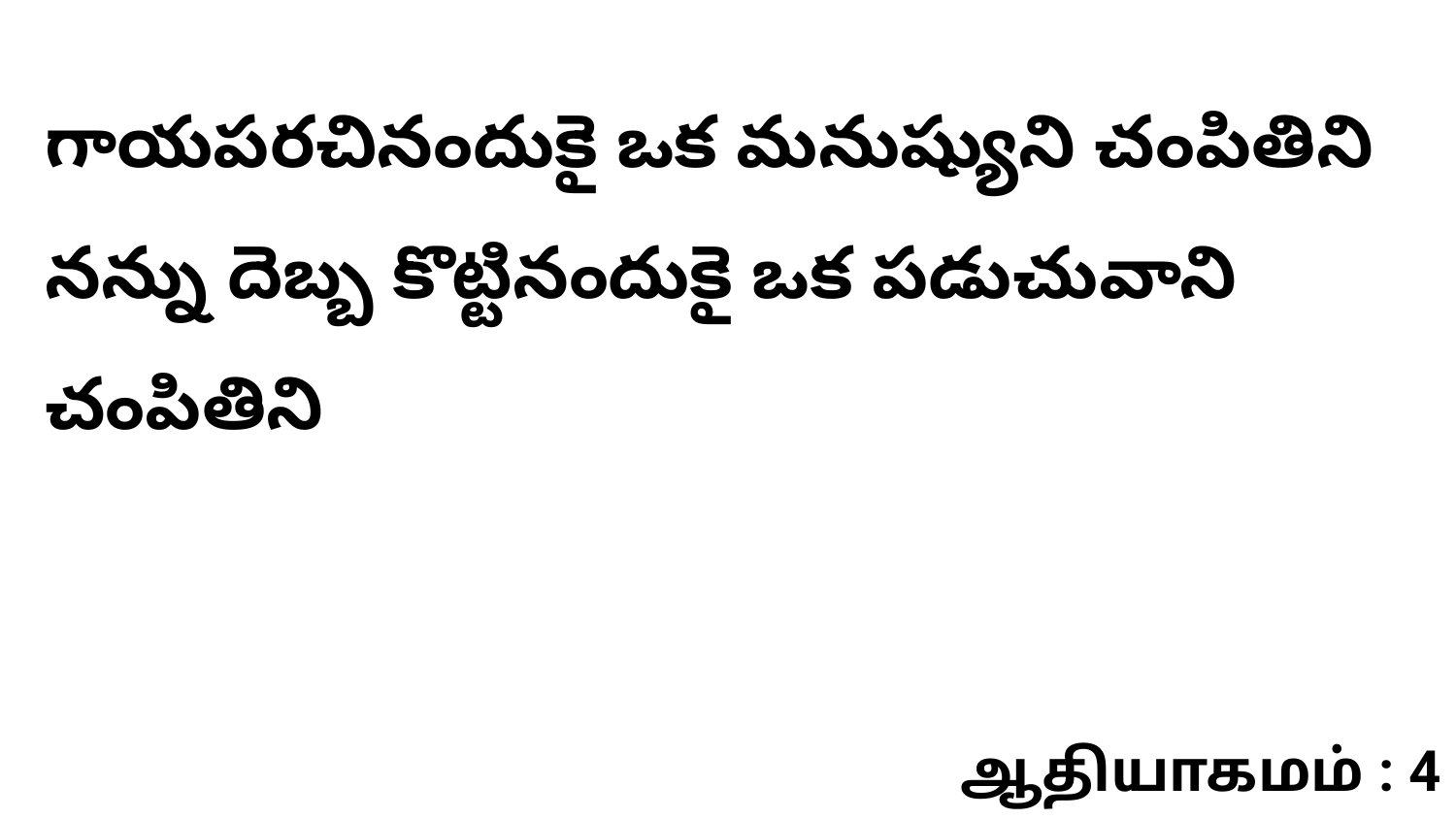

గాయపరచినందుకై ఒక మనుష్యుని చంపితిని నన్ను దెబ్బ కొట్టినందుకై ఒక పడుచువాని చంపితిని
ஆதியாகமம் : 4